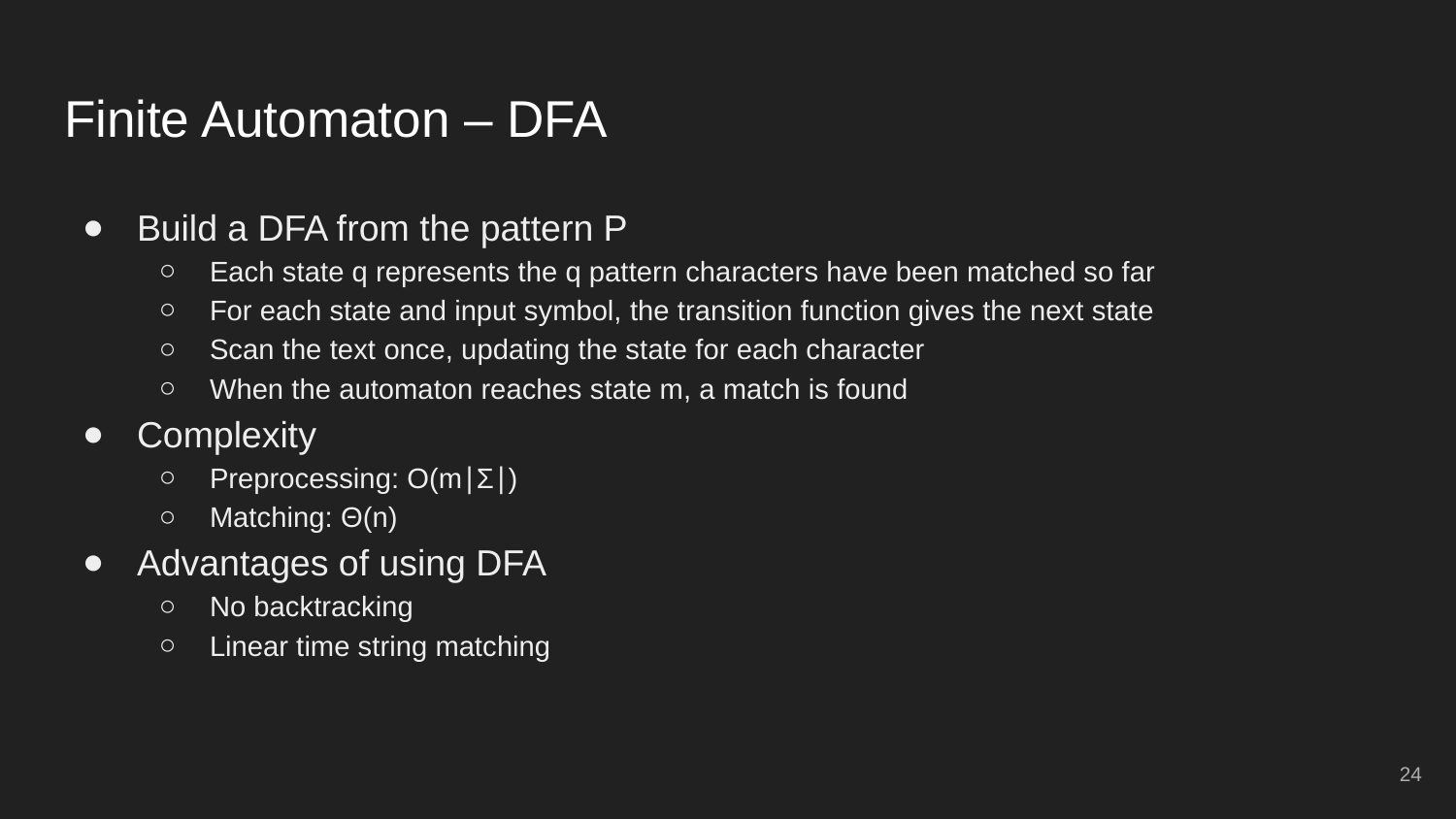

# Finite Automaton – DFA
Build a DFA from the pattern P
Each state q represents the q pattern characters have been matched so far
For each state and input symbol, the transition function gives the next state
Scan the text once, updating the state for each character
When the automaton reaches state m, a match is found
Complexity
Preprocessing: O(m∣Σ∣)
Matching: Θ(n)
Advantages of using DFA
No backtracking
Linear time string matching
24